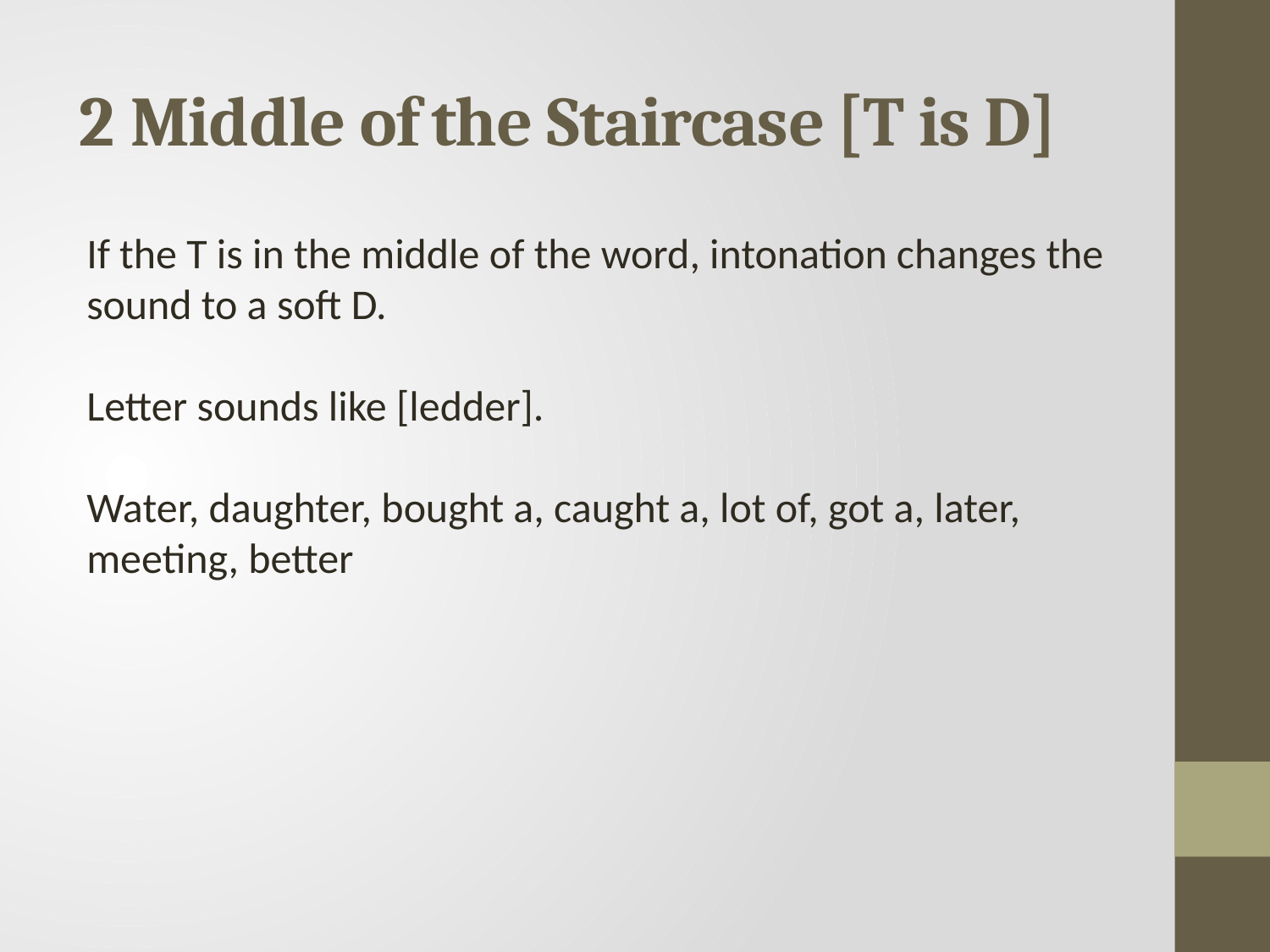

# 2 Middle of the Staircase [T is D]

If the T is in the middle of the word, intonation changes the sound to a soft D.
Letter sounds like [ledder].

Water, daughter, bought a, caught a, lot of, got a, later, meeting, better